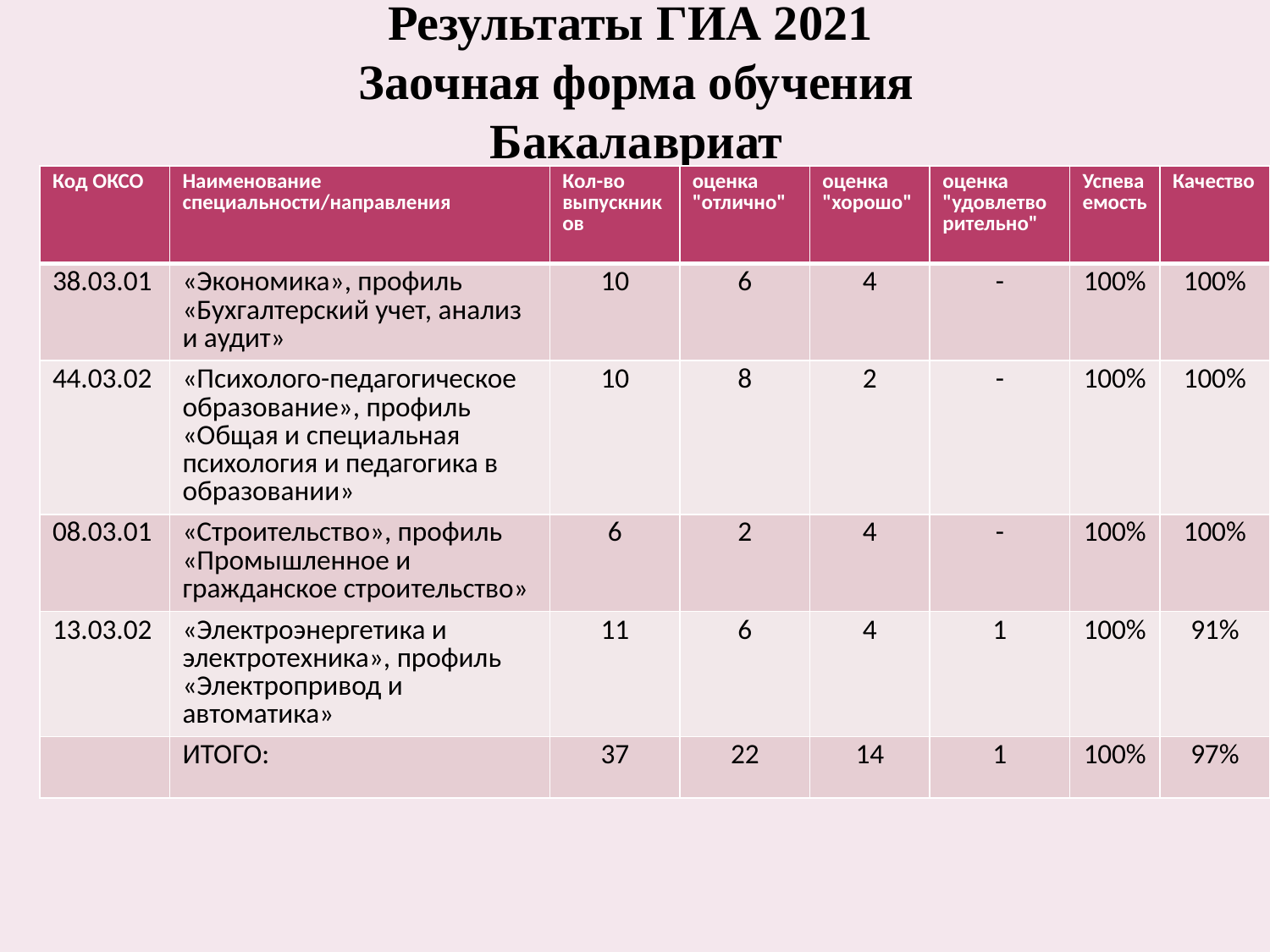

# Результаты ГИА 2021 Заочная форма обучения Бакалавриат
| Код ОКСО | Наименование специальности/направления | Кол-во выпускников | оценка "отлично" | оценка "хорошо" | оценка "удовлетворительно" | Успеваемость | Качество |
| --- | --- | --- | --- | --- | --- | --- | --- |
| 38.03.01 | «Экономика», профиль «Бухгалтерский учет, анализ и аудит» | 10 | 6 | 4 | - | 100% | 100% |
| 44.03.02 | «Психолого-педагогическое образование», профиль «Общая и специальная психология и педагогика в образовании» | 10 | 8 | 2 | - | 100% | 100% |
| 08.03.01 | «Строительство», профиль «Промышленное и гражданское строительство» | 6 | 2 | 4 | - | 100% | 100% |
| 13.03.02 | «Электроэнергетика и электротехника», профиль «Электропривод и автоматика» | 11 | 6 | 4 | 1 | 100% | 91% |
|  | ИТОГО: | 37 | 22 | 14 | 1 | 100% | 97% |